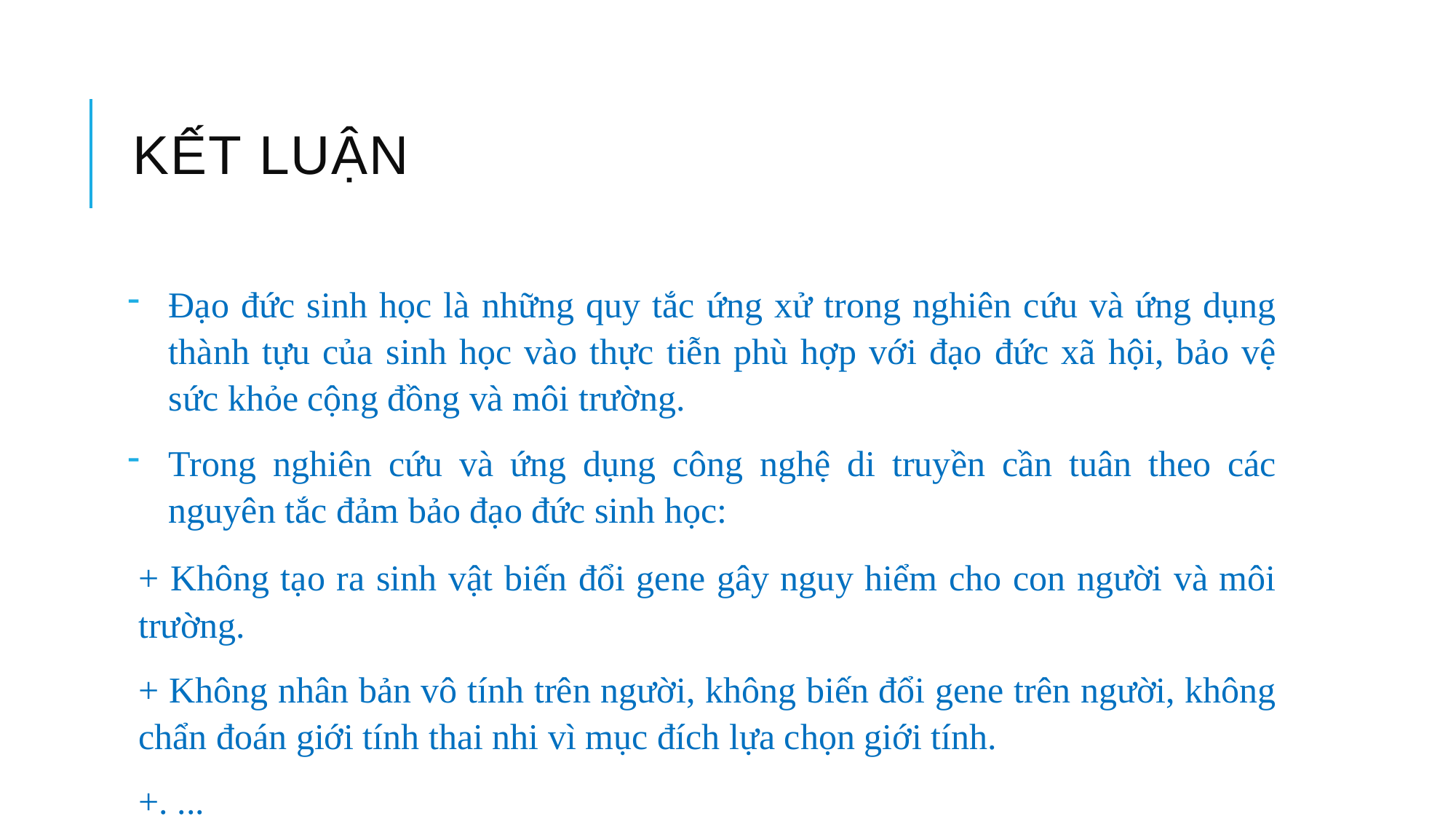

# KẾT Luận
Đạo đức sinh học là những quy tắc ứng xử trong nghiên cứu và ứng dụng thành tựu của sinh học vào thực tiễn phù hợp với đạo đức xã hội, bảo vệ sức khỏe cộng đồng và môi trường.
Trong nghiên cứu và ứng dụng công nghệ di truyền cần tuân theo các nguyên tắc đảm bảo đạo đức sinh học:
+ Không tạo ra sinh vật biến đổi gene gây nguy hiểm cho con người và môi trường.
+ Không nhân bản vô tính trên người, không biến đổi gene trên người, không chẩn đoán giới tính thai nhi vì mục đích lựa chọn giới tính.
+. ...